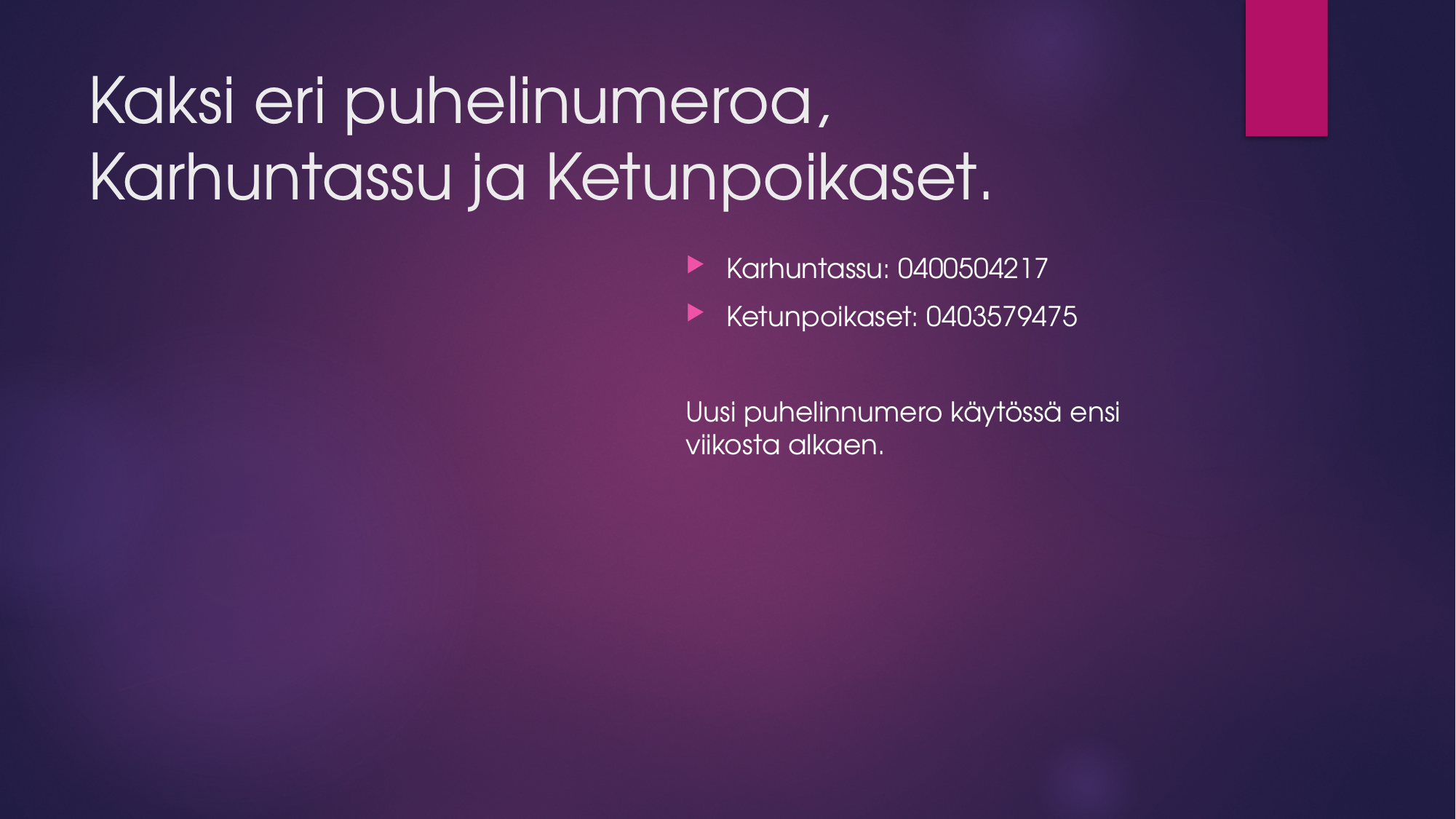

# Kaksi eri puhelinumeroa, Karhuntassu ja Ketunpoikaset.
Karhuntassu: 0400504217
Ketunpoikaset: 0403579475

Uusi puhelinnumero käytössä ensi viikosta alkaen.